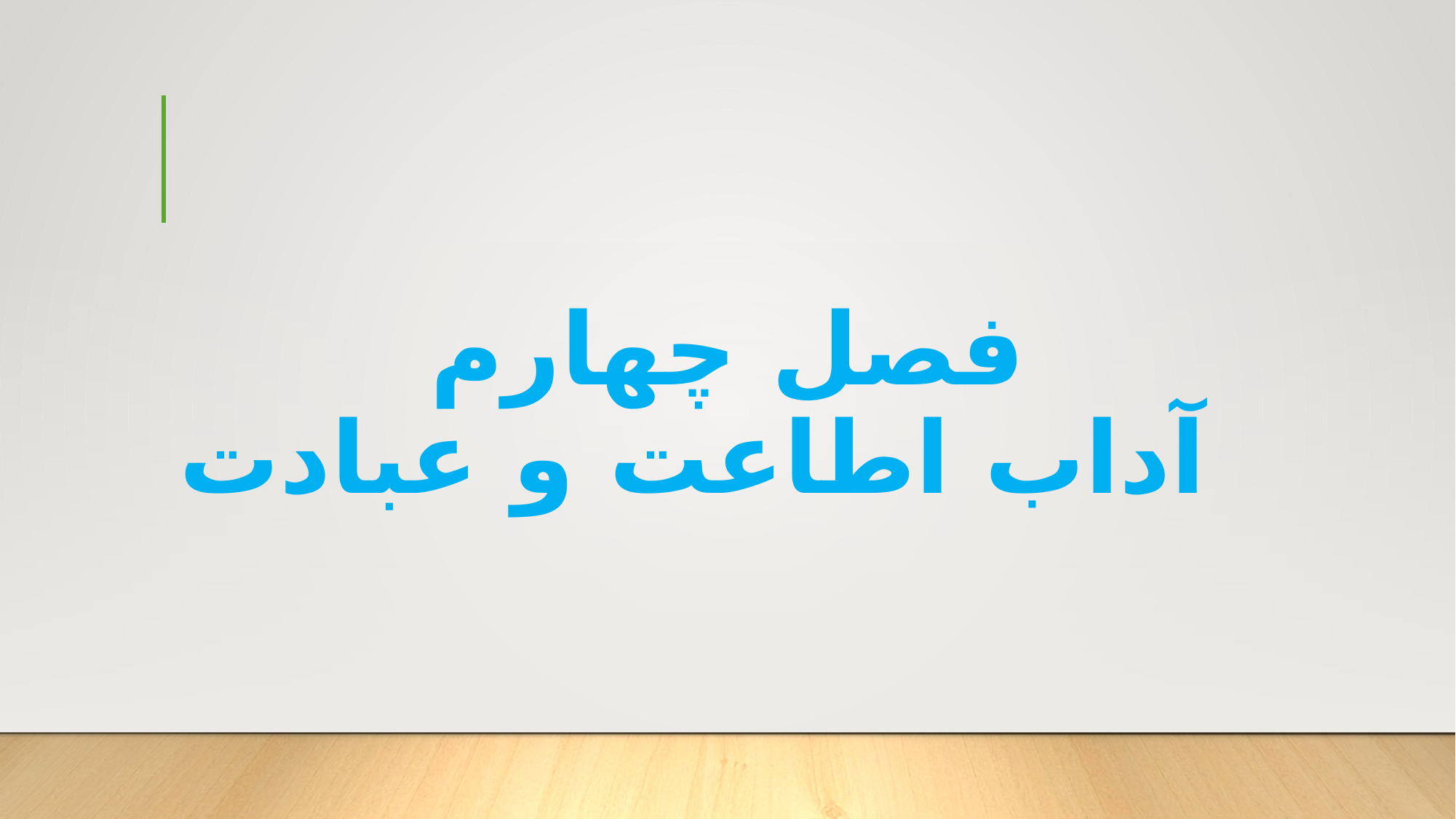

# فصل چهارم آداب اطاعت و عبادت